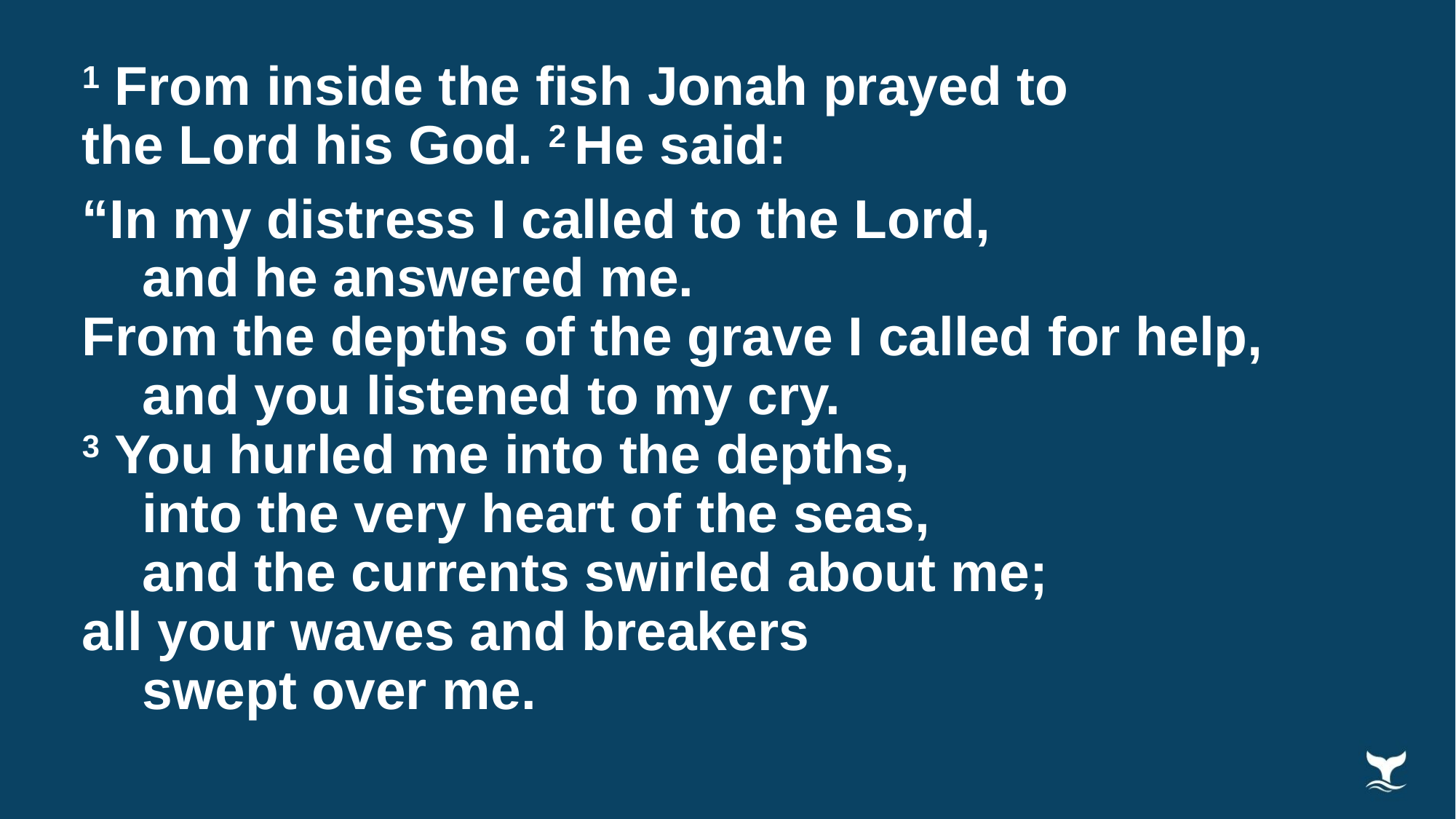

1 From inside the fish Jonah prayed to the Lord his God. 2 He said:
“In my distress I called to the Lord,
    and he answered me.
From the depths of the grave I called for help,
    and you listened to my cry.
3 You hurled me into the depths,
    into the very heart of the seas,
    and the currents swirled about me;
all your waves and breakers
    swept over me.